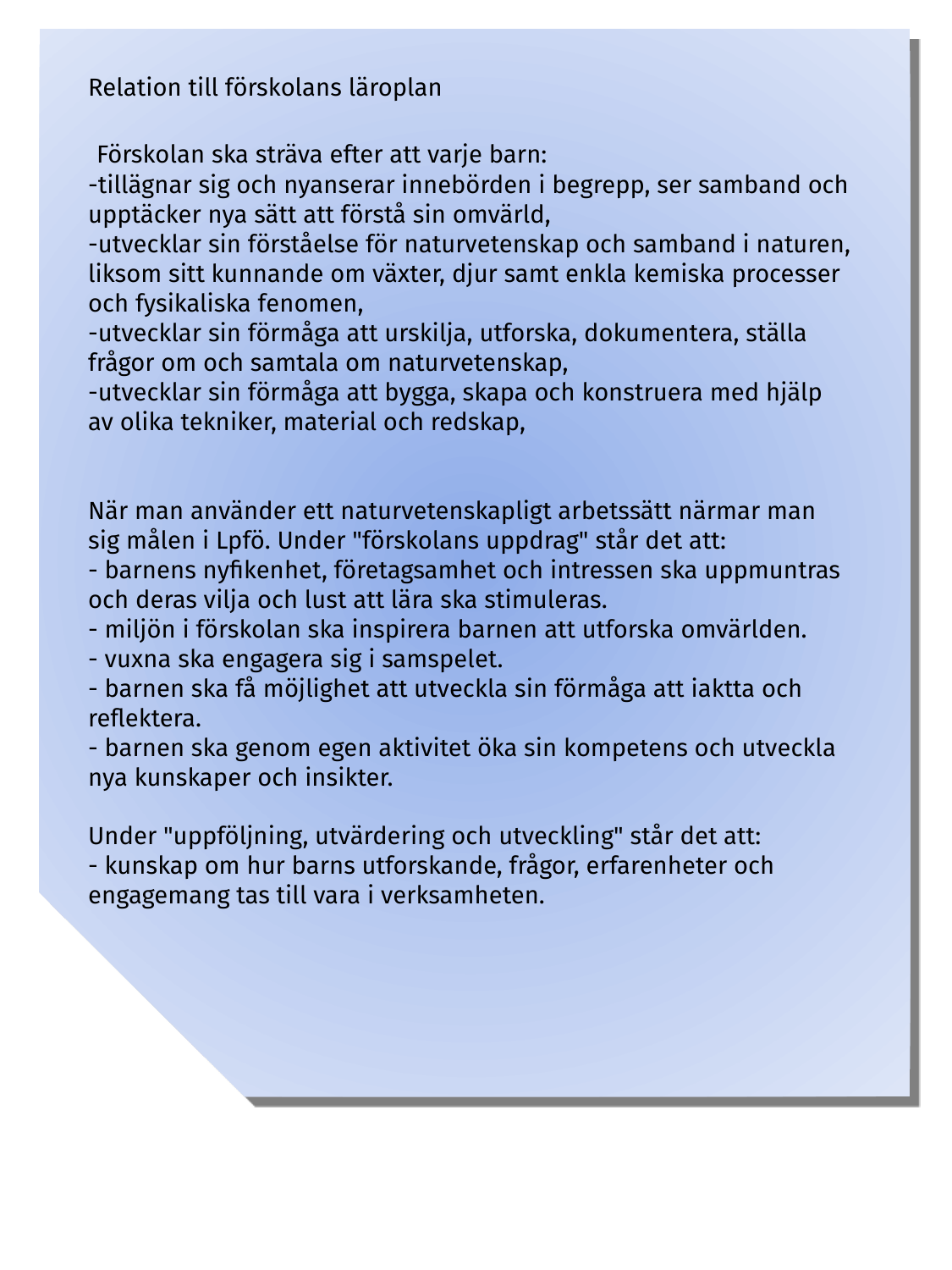

Relation till förskolans läroplan

 Förskolan ska sträva efter att varje barn:
-tillägnar sig och nyanserar innebörden i begrepp, ser samband och upptäcker nya sätt att förstå sin omvärld,
-utvecklar sin förståelse för naturvetenskap och samband i naturen, liksom sitt kunnande om växter, djur samt enkla kemiska processer och fysikaliska fenomen,
-utvecklar sin förmåga att urskilja, utforska, dokumentera, ställa frågor om och samtala om naturvetenskap,
-utvecklar sin förmåga att bygga, skapa och konstruera med hjälp av olika tekniker, material och redskap,

När man använder ett naturvetenskapligt arbetssätt närmar man sig målen i Lpfö. Under "förskolans uppdrag" står det att:
- barnens nyfikenhet, företagsamhet och intressen ska uppmuntras och deras vilja och lust att lära ska stimuleras.
- miljön i förskolan ska inspirera barnen att utforska omvärlden.
- vuxna ska engagera sig i samspelet.
- barnen ska få möjlighet att utveckla sin förmåga att iaktta och reflektera.
- barnen ska genom egen aktivitet öka sin kompetens och utveckla nya kunskaper och insikter.

Under "uppföljning, utvärdering och utveckling" står det att:
- kunskap om hur barns utforskande, frågor, erfarenheter och engagemang tas till vara i verksamheten.